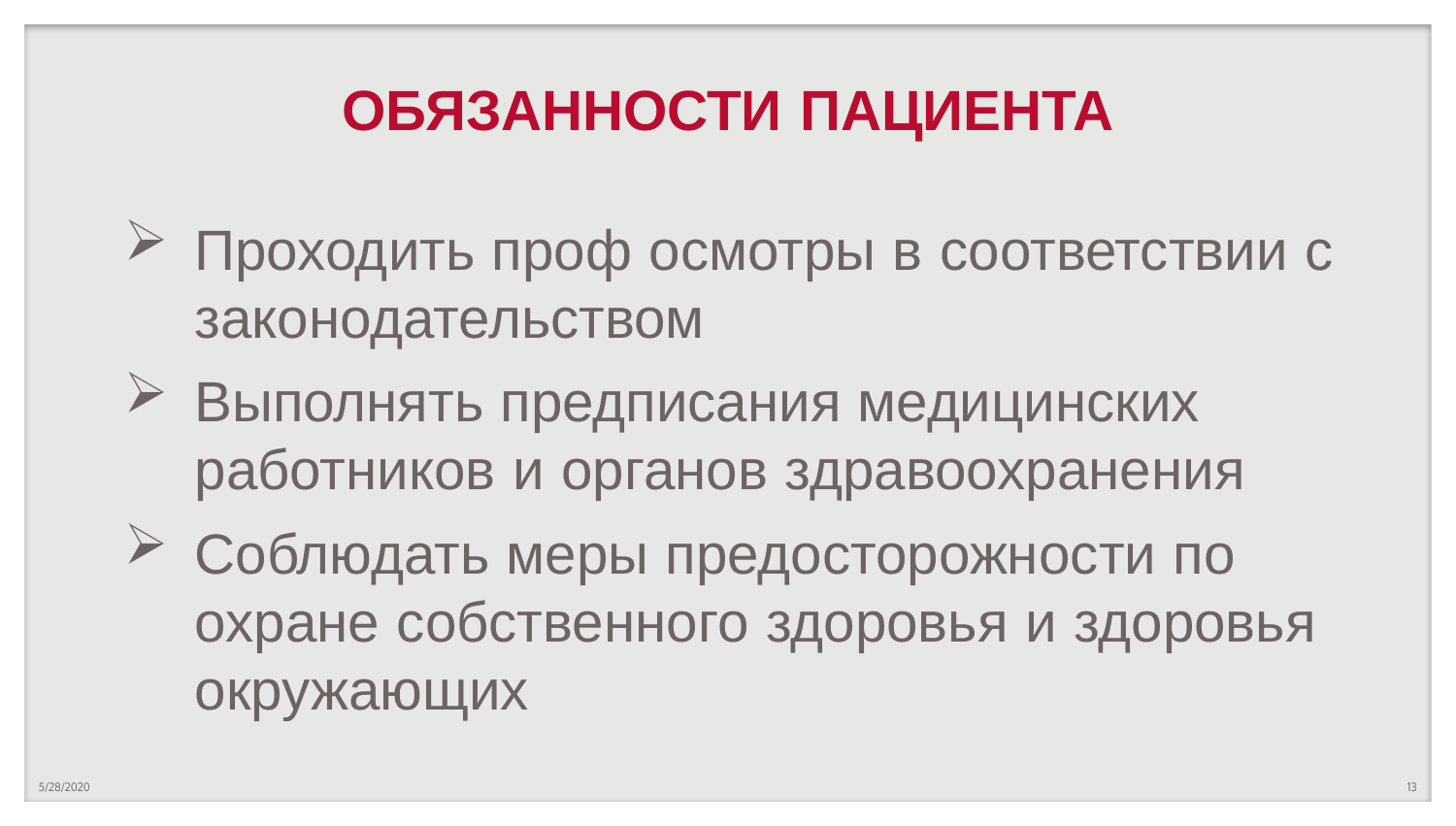

# ОБЯЗАННОСТИ ПАЦИЕНТА
Проходить проф осмотры в соответствии с законодательством
Выполнять предписания медицинских работников и органов здравоохранения
Соблюдать меры предосторожности по охране собственного здоровья и здоровья окружающих
5/28/2020
13